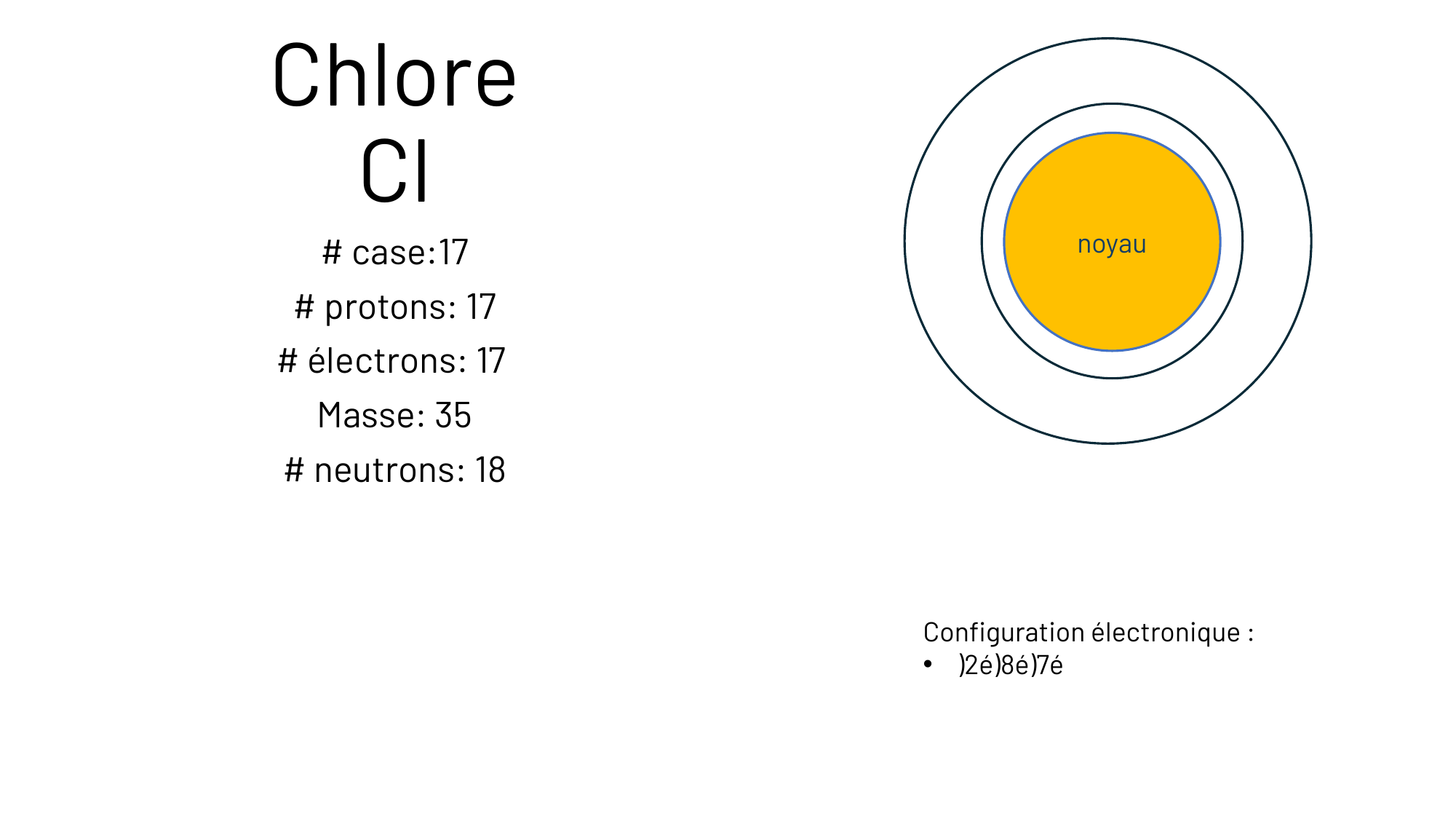

# Chlore Cl

noyau
# case:17
# protons: 17
# électrons: 17
Masse: 35
# neutrons: 18
Configuration électronique :
)2é)8é)7é